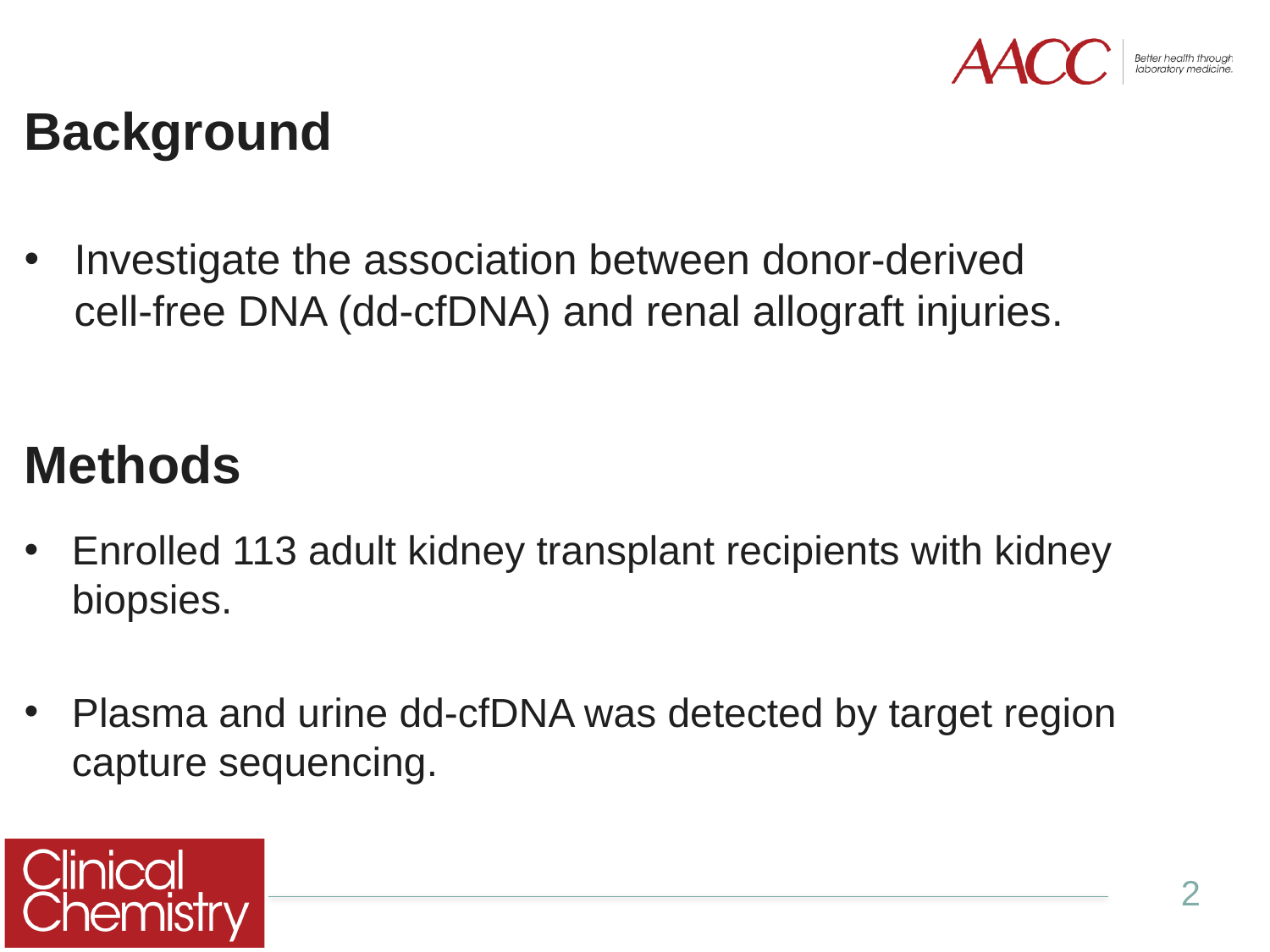

# Background
Investigate the association between donor-derived cell-free DNA (dd-cfDNA) and renal allograft injuries.
Methods
Enrolled 113 adult kidney transplant recipients with kidney biopsies.

Plasma and urine dd-cfDNA was detected by target region capture sequencing.
2